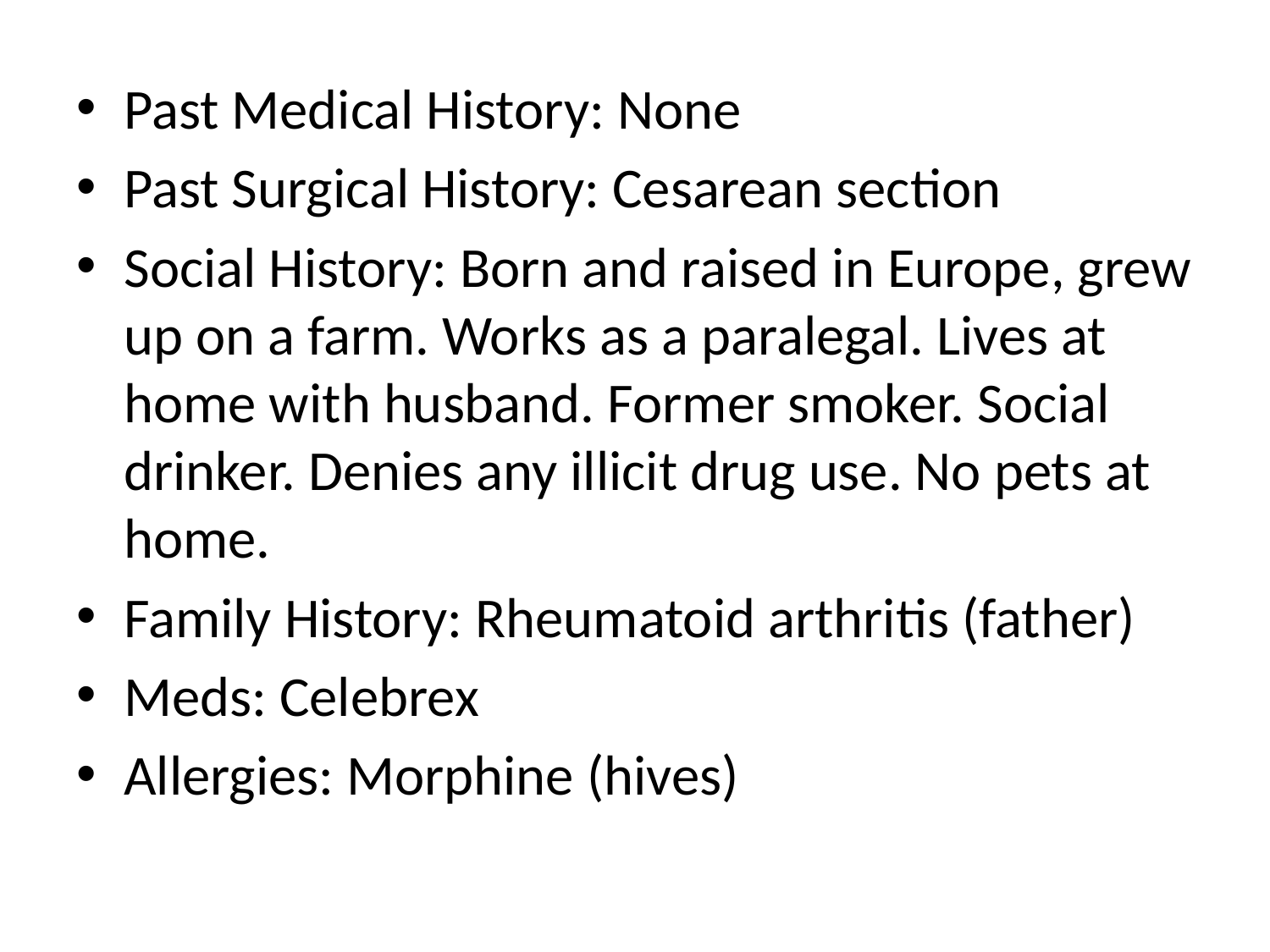

Past Medical History: None
Past Surgical History: Cesarean section
Social History: Born and raised in Europe, grew up on a farm. Works as a paralegal. Lives at home with husband. Former smoker. Social drinker. Denies any illicit drug use. No pets at home.
Family History: Rheumatoid arthritis (father)
Meds: Celebrex
Allergies: Morphine (hives)